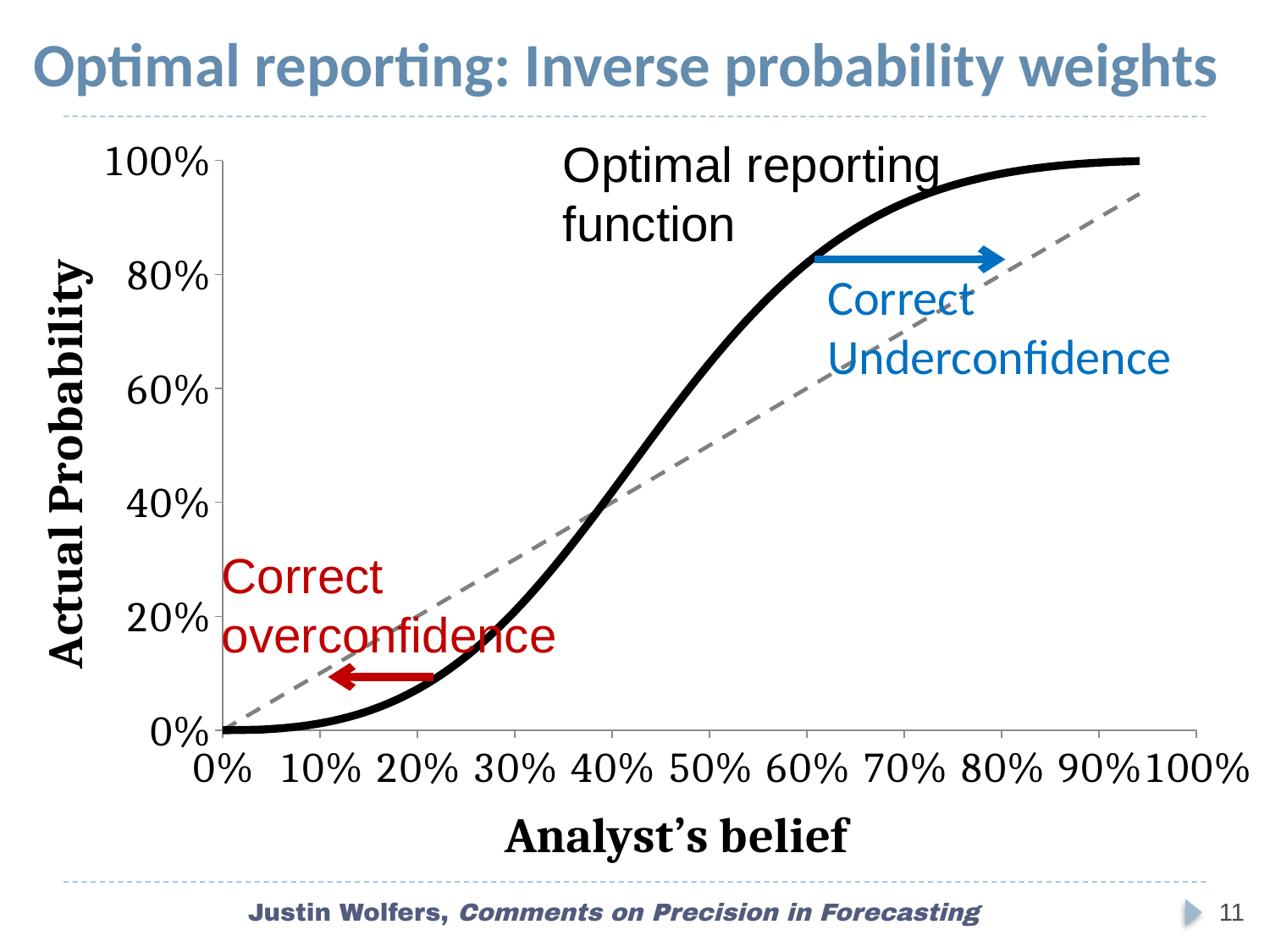

# Optimal reporting: Inverse probability weights

### Chart

| Category | weight | p2 |
|---|---|---|
Optimal reporting function
Correct Underconfidence
Correct overconfidence
Justin Wolfers, Comments on Precision in Forecasting
11